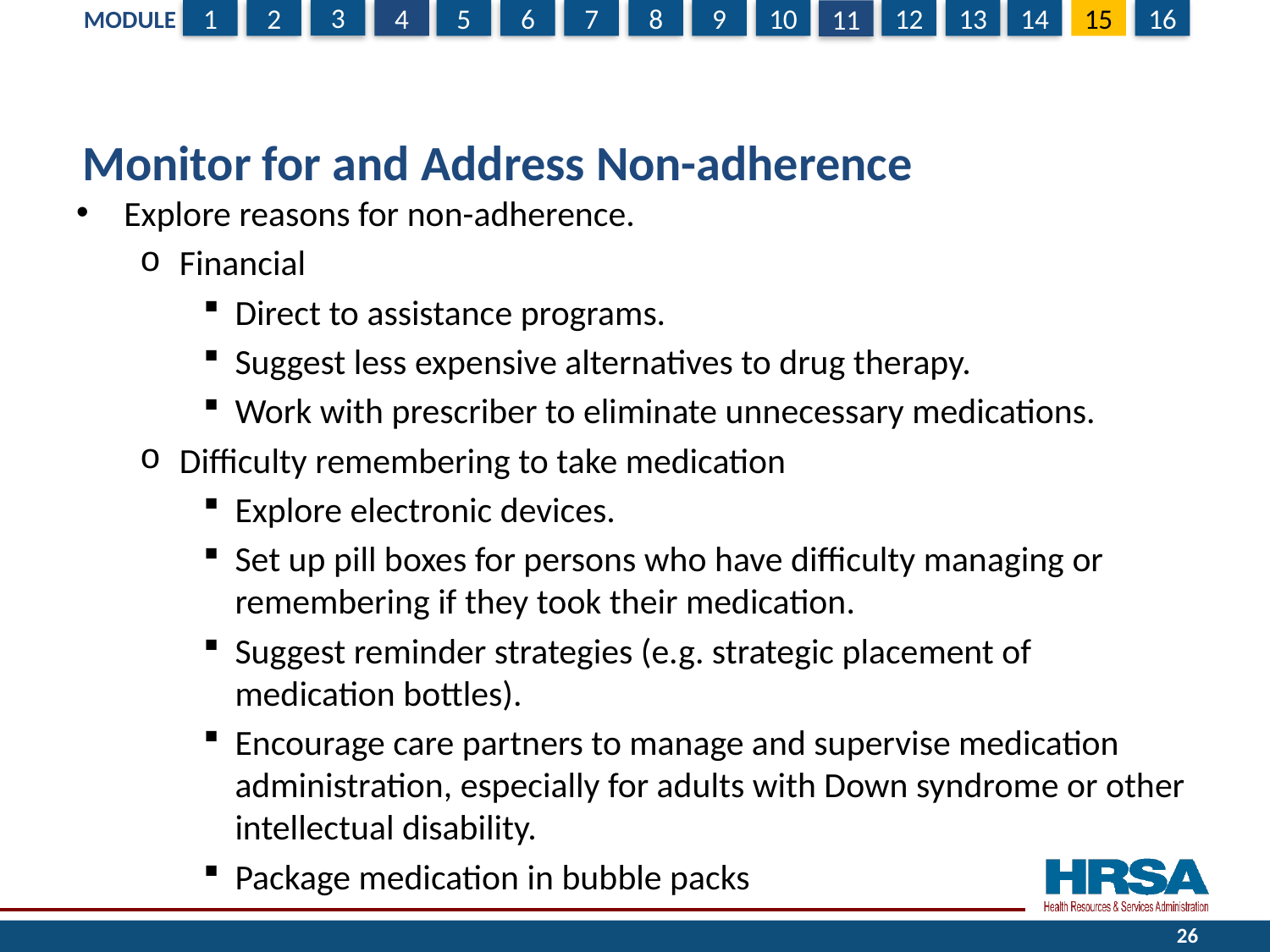

# Monitor for and Address Non-adherence
Explore reasons for non-adherence.
Financial
Direct to assistance programs.
Suggest less expensive alternatives to drug therapy.
Work with prescriber to eliminate unnecessary medications.
Difficulty remembering to take medication
Explore electronic devices.
Set up pill boxes for persons who have difficulty managing or remembering if they took their medication.
Suggest reminder strategies (e.g. strategic placement of medication bottles).
Encourage care partners to manage and supervise medication administration, especially for adults with Down syndrome or other intellectual disability.
Package medication in bubble packs